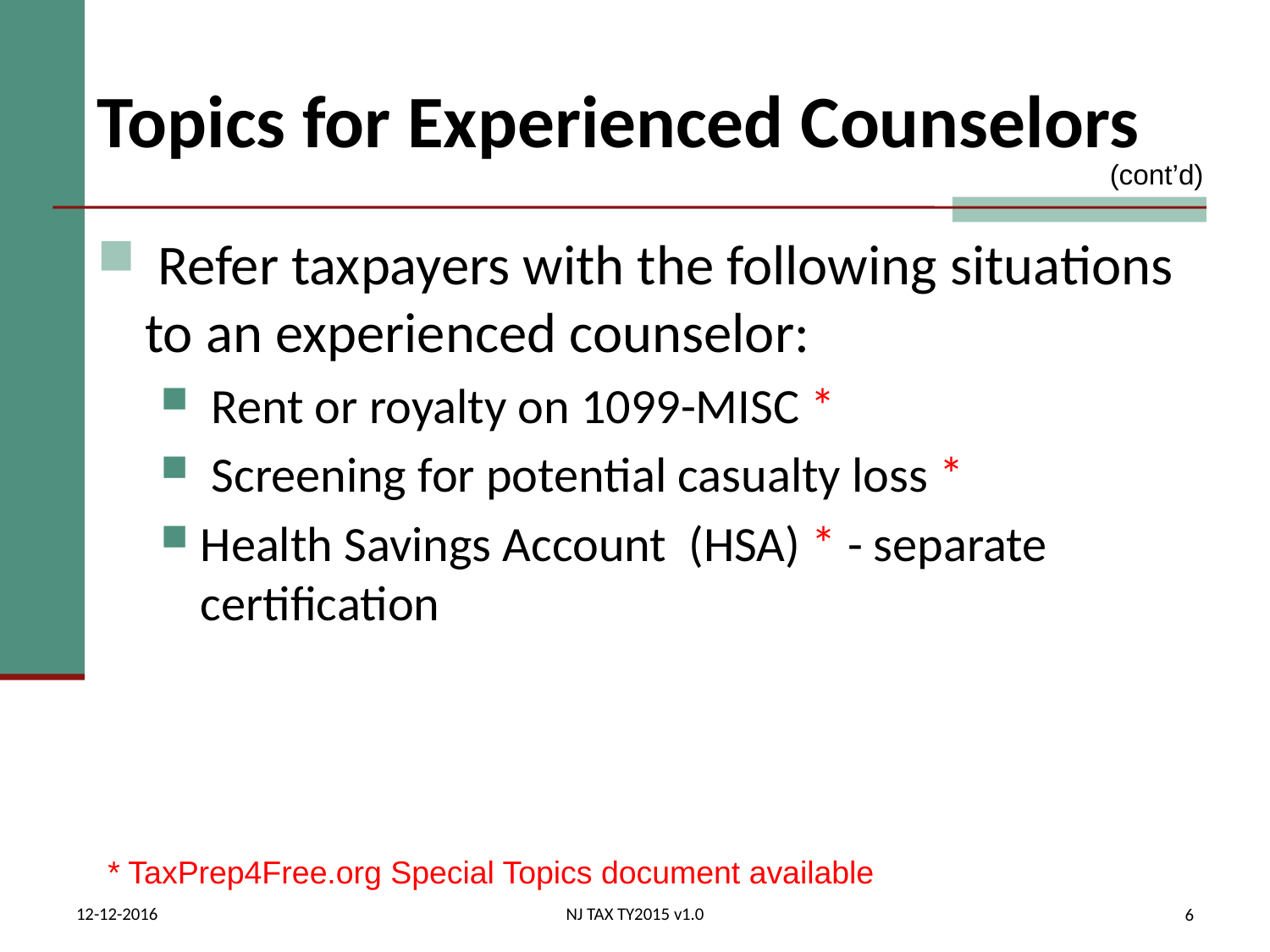

# Topics for Experienced Counselors
(cont’d)
 Refer taxpayers with the following situations to an experienced counselor:
 Rent or royalty on 1099-MISC *
 Screening for potential casualty loss *
Health Savings Account  (HSA) * - separate certification
* TaxPrep4Free.org Special Topics document available
12-12-2016
NJ TAX TY2015 v1.0
6